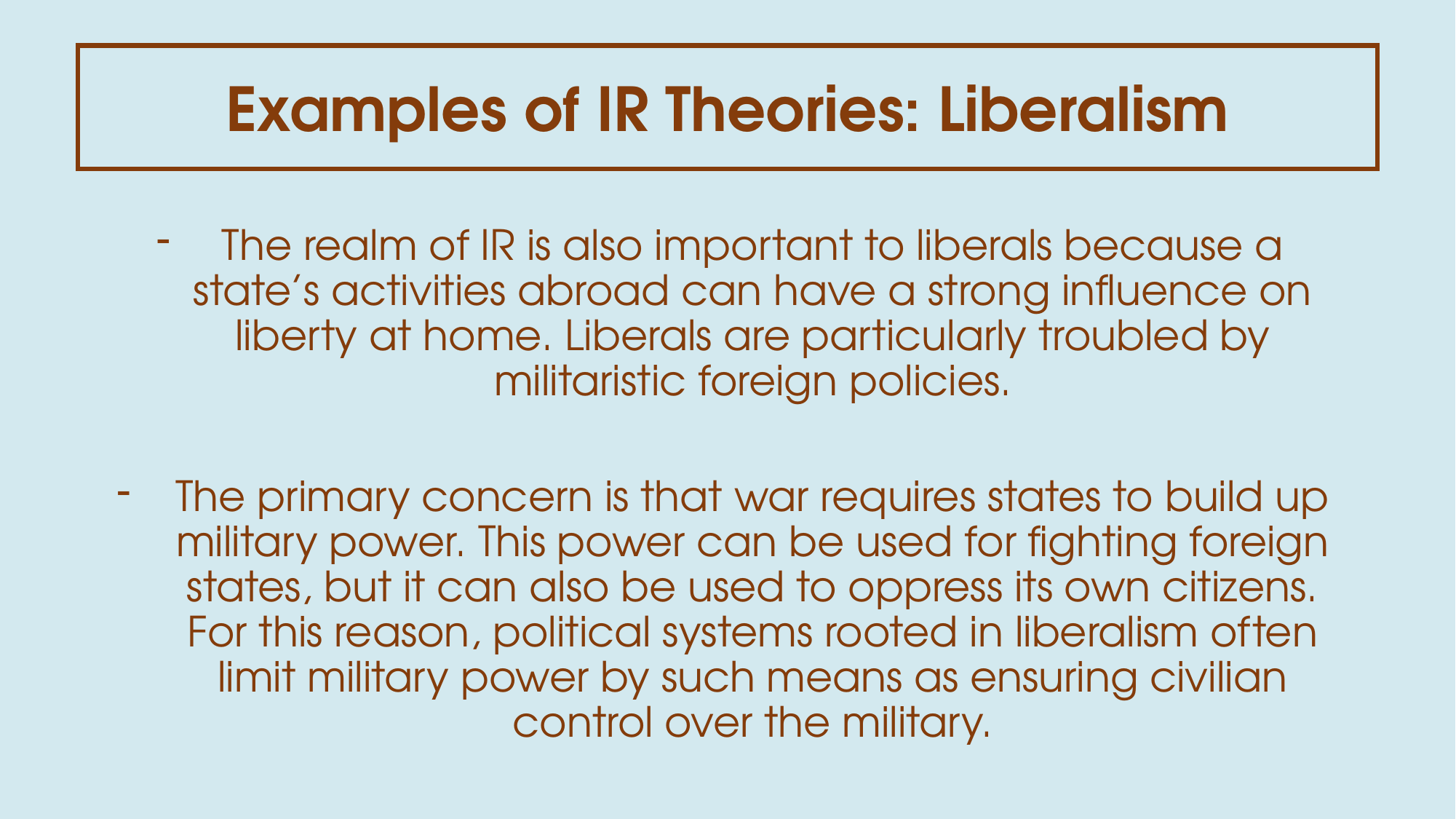

Examples of IR Theories: Liberalism
The realm of IR is also important to liberals because a state’s activities abroad can have a strong influence on liberty at home. Liberals are particularly troubled by militaristic foreign policies.

The primary concern is that war requires states to build up military power. This power can be used for fighting foreign states, but it can also be used to oppress its own citizens. For this reason, political systems rooted in liberalism often limit military power by such means as ensuring civilian control over the military.